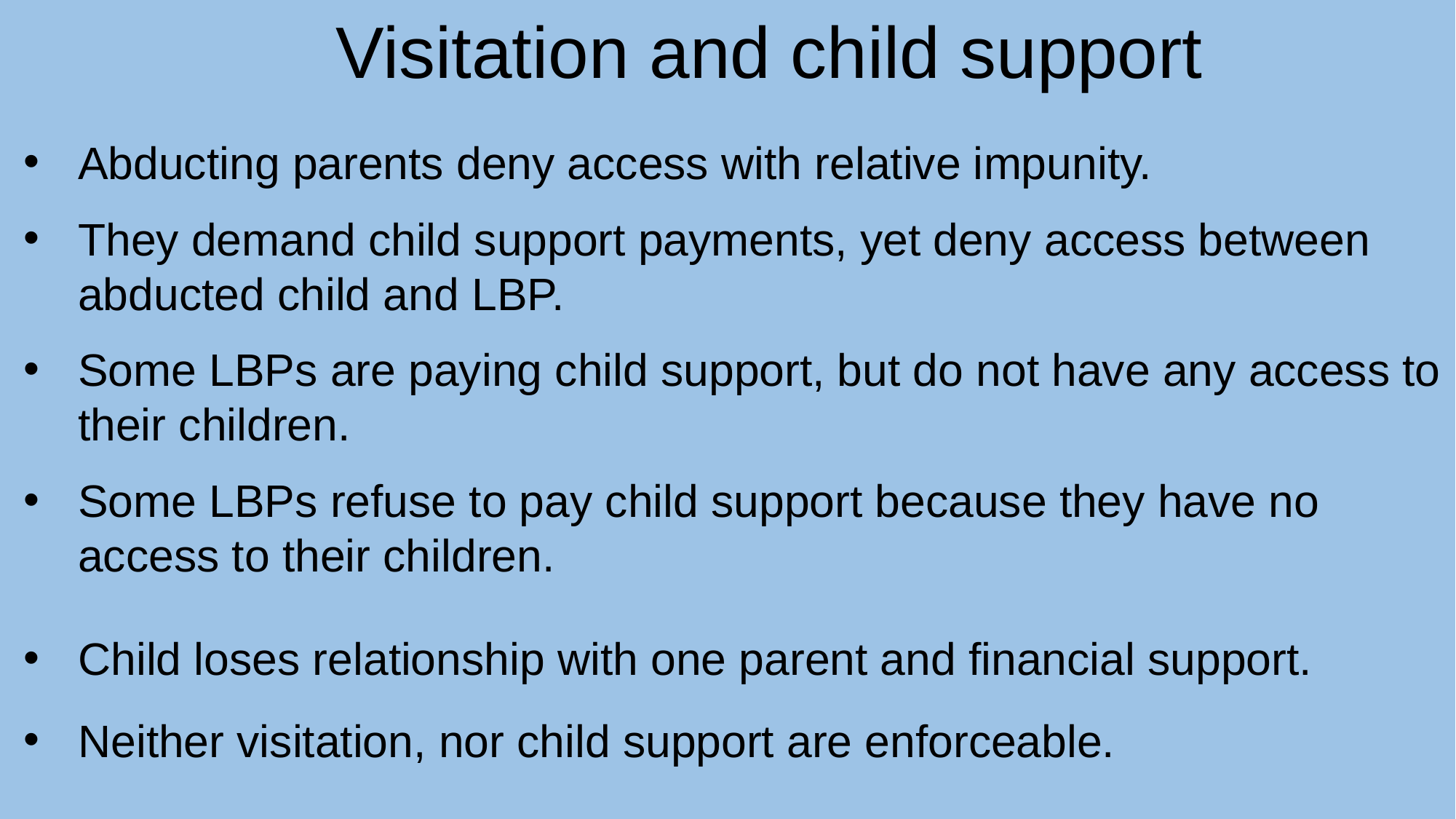

Visitation and child support
Abducting parents deny access with relative impunity.

They demand child support payments, yet deny access between abducted child and LBP.

Some LBPs are paying child support, but do not have any access to their children.

Some LBPs refuse to pay child support because they have no access to their children.

Child loses relationship with one parent and financial support.
Neither visitation, nor child support are enforceable.